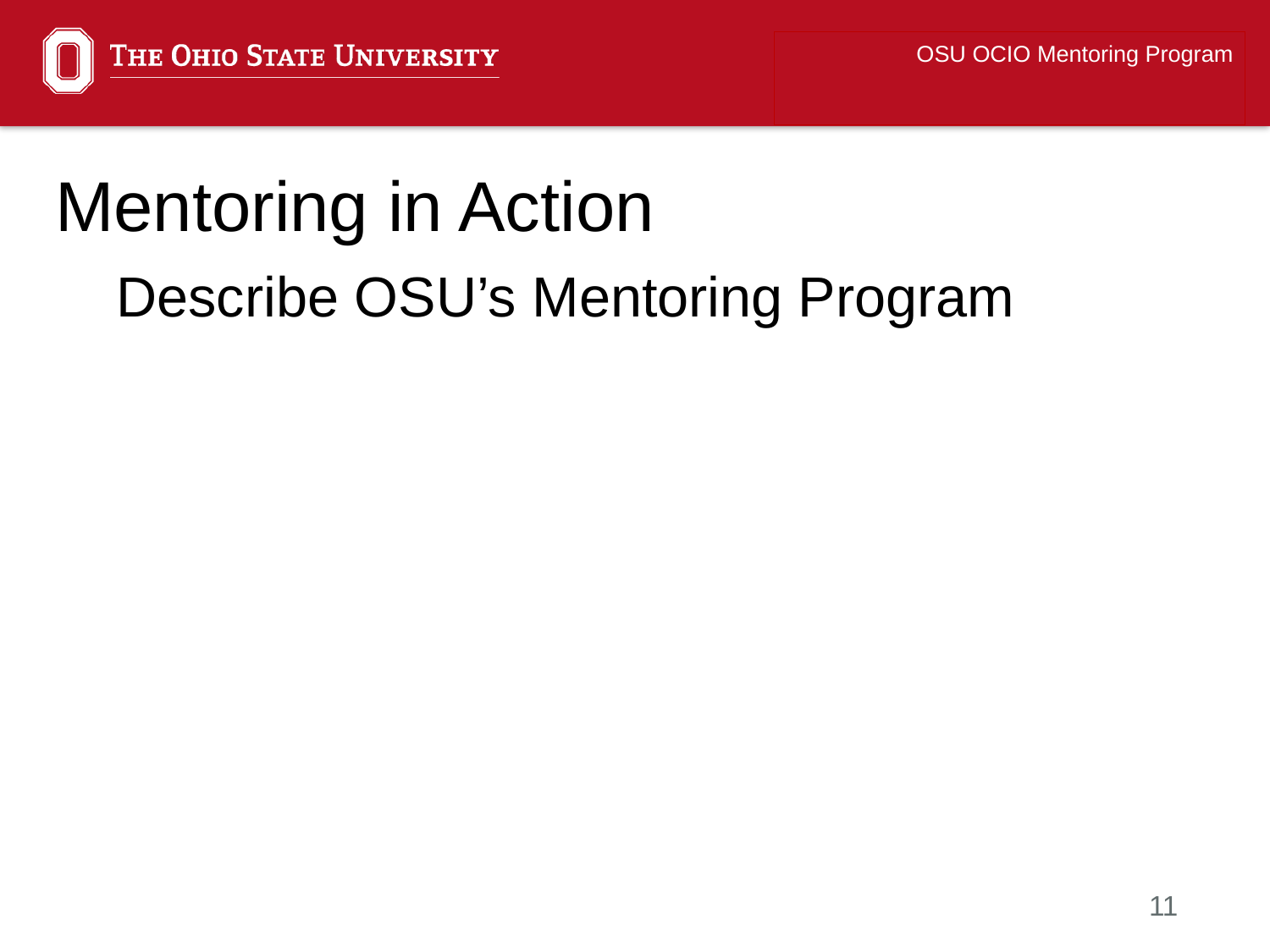

OSU OCIO Mentoring Program
# Mentoring in Action
Describe OSU’s Mentoring Program